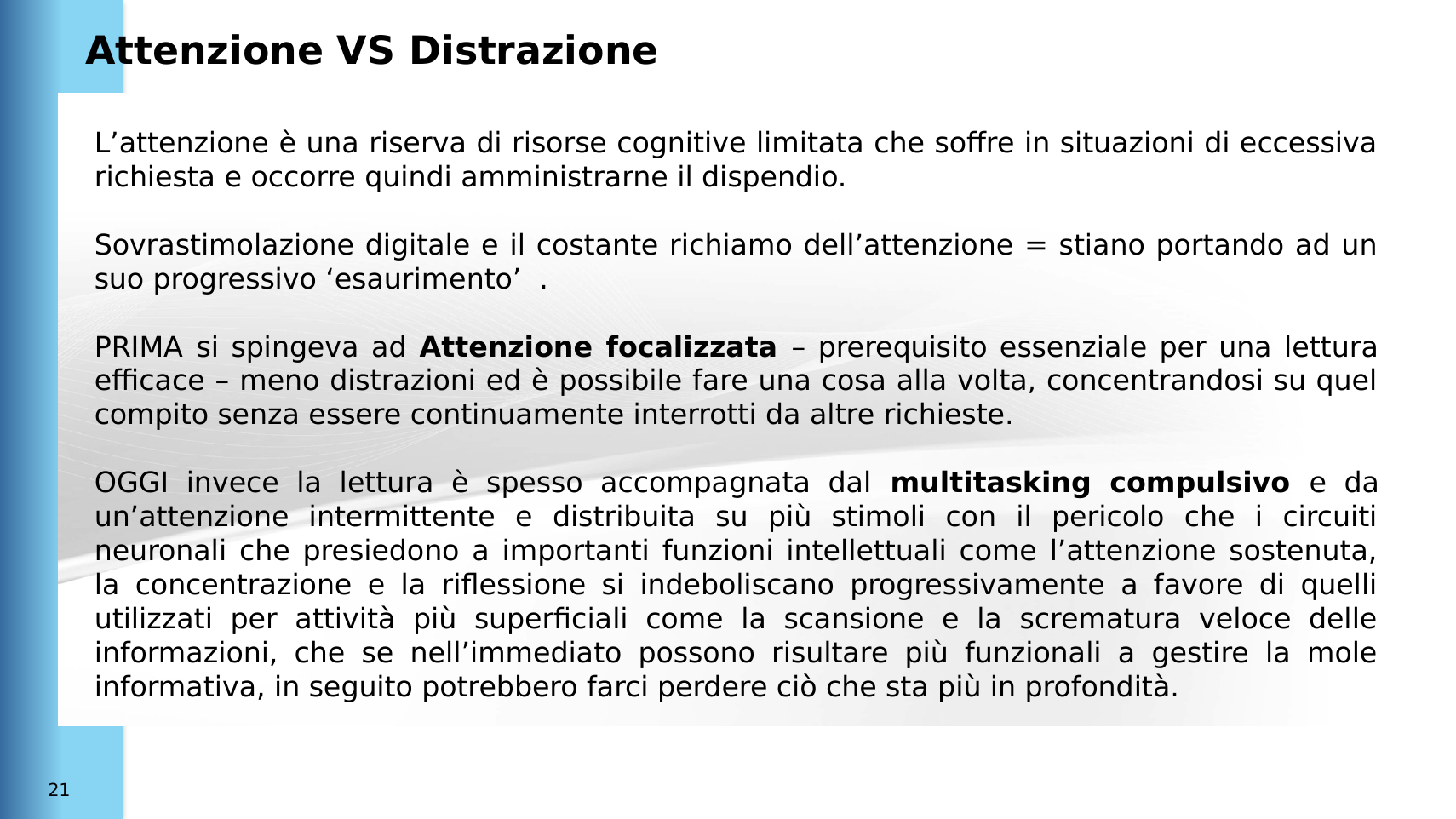

# Attenzione VS Distrazione
L’attenzione è una riserva di risorse cognitive limitata che soffre in situazioni di eccessiva richiesta e occorre quindi amministrarne il dispendio.

Sovrastimolazione digitale e il costante richiamo dell’attenzione = stiano portando ad un suo progressivo ‘esaurimento’  .

PRIMA si spingeva ad Attenzione focalizzata – prerequisito essenziale per una lettura efficace – meno distrazioni ed è possibile fare una cosa alla volta, concentrandosi su quel compito senza essere continuamente interrotti da altre richieste.

OGGI invece la lettura è spesso accompagnata dal multitasking compulsivo e da un’attenzione intermittente e distribuita su più stimoli con il pericolo che i circuiti neuronali che presiedono a importanti funzioni intellettuali come l’attenzione sostenuta, la concentrazione e la riflessione si indeboliscano progressivamente a favore di quelli utilizzati per attività più superficiali come la scansione e la scrematura veloce delle informazioni, che se nell’immediato possono risultare più funzionali a gestire la mole informativa, in seguito potrebbero farci perdere ciò che sta più in profondità.

21